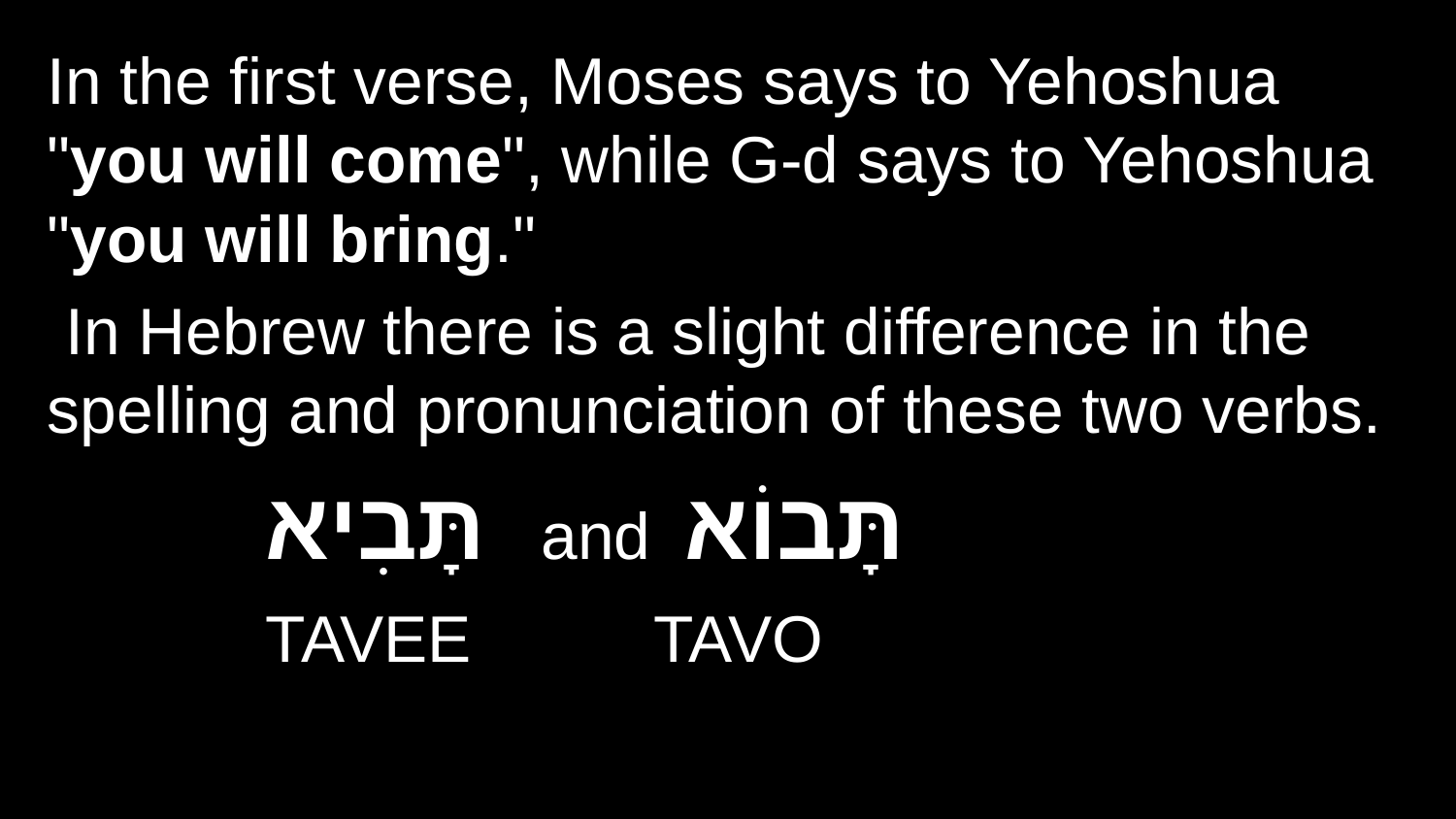

In the first verse, Moses says to Yehoshua "you will come", while G-d says to Yehoshua "you will bring."
 In Hebrew there is a slight difference in the spelling and pronunciation of these two verbs.
 			תָּבִיא   and  תָּבוֹא
 			TAVEE          TAVO